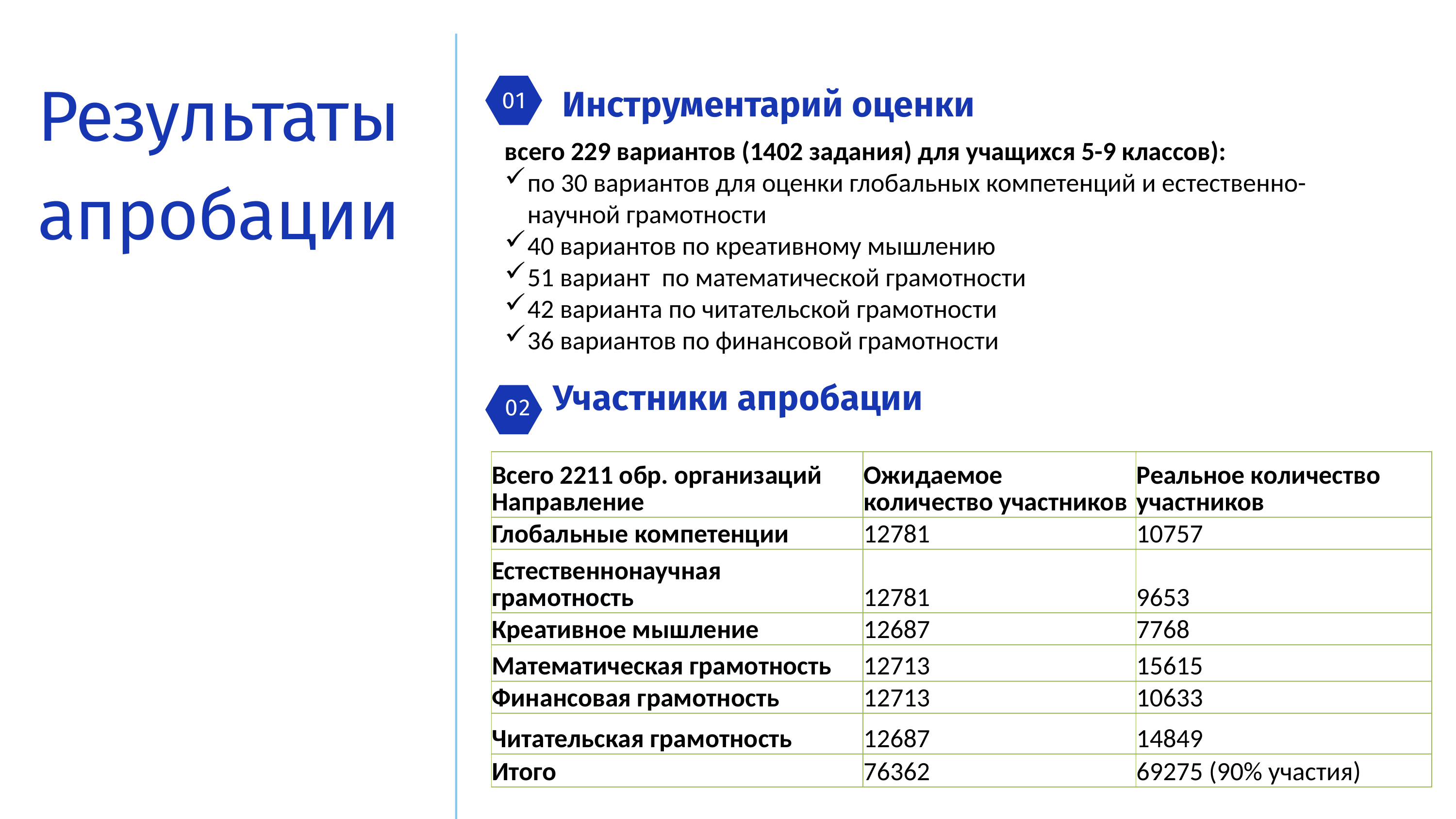

Результаты апробации
Инструментарий оценки

01
всего 229 вариантов (1402 задания) для учащихся 5-9 классов):
по 30 вариантов для оценки глобальных компетенций и естественно-научной грамотности
40 вариантов по креативному мышлению
51 вариант  по математической грамотности
42 варианта по читательской грамотности
36 вариантов по финансовой грамотности
Add your  idea here
Участники апробации

02
| Всего 2211 обр. организаций Направление | Ожидаемое количество участников | Реальное количество участников |
| --- | --- | --- |
| Глобальные компетенции | 12781 | 10757 |
| Естественнонаучная грамотность | 12781 | 9653 |
| Креативное мышление | 12687 | 7768 |
| Математическая грамотность | 12713 | 15615 |
| Финансовая грамотность | 12713 | 10633 |
| Читательская грамотность | 12687 | 14849 |
| Итого | 76362 | 69275 (90% участия) |
03